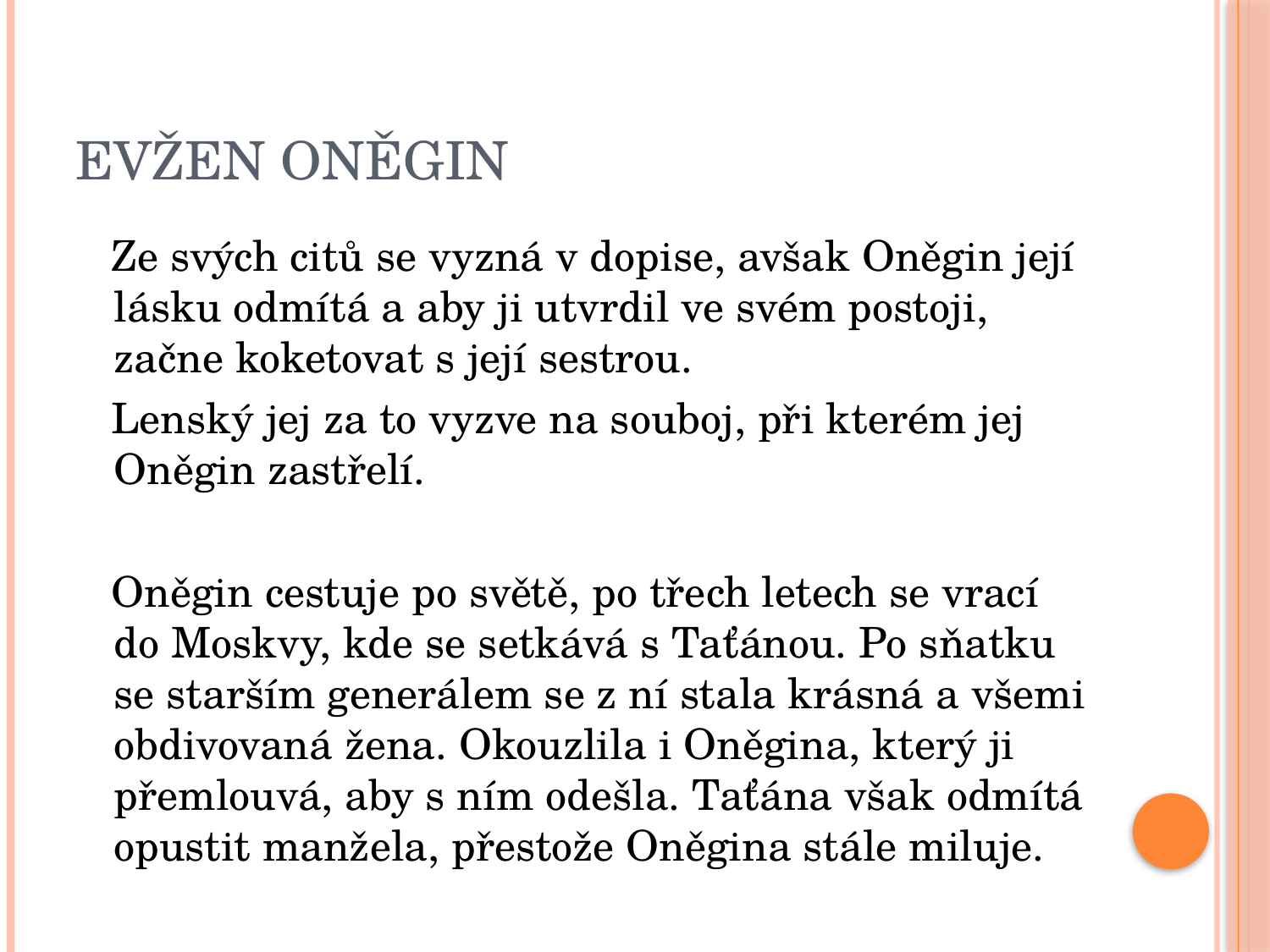

# Evžen oněgin
   Ze svých citů se vyzná v dopise, avšak Oněgin její lásku odmítá a aby ji utvrdil ve svém postoji, začne koketovat s její sestrou.
   Lenský jej za to vyzve na souboj, při kterém jej Oněgin zastřelí.

   Oněgin cestuje po světě, po třech letech se vrací do Moskvy, kde se setkává s Taťánou. Po sňatku se starším generálem se z ní stala krásná a všemi obdivovaná žena. Okouzlila i Oněgina, který ji přemlouvá, aby s ním odešla. Taťána však odmítá opustit manžela, přestože Oněgina stále miluje.